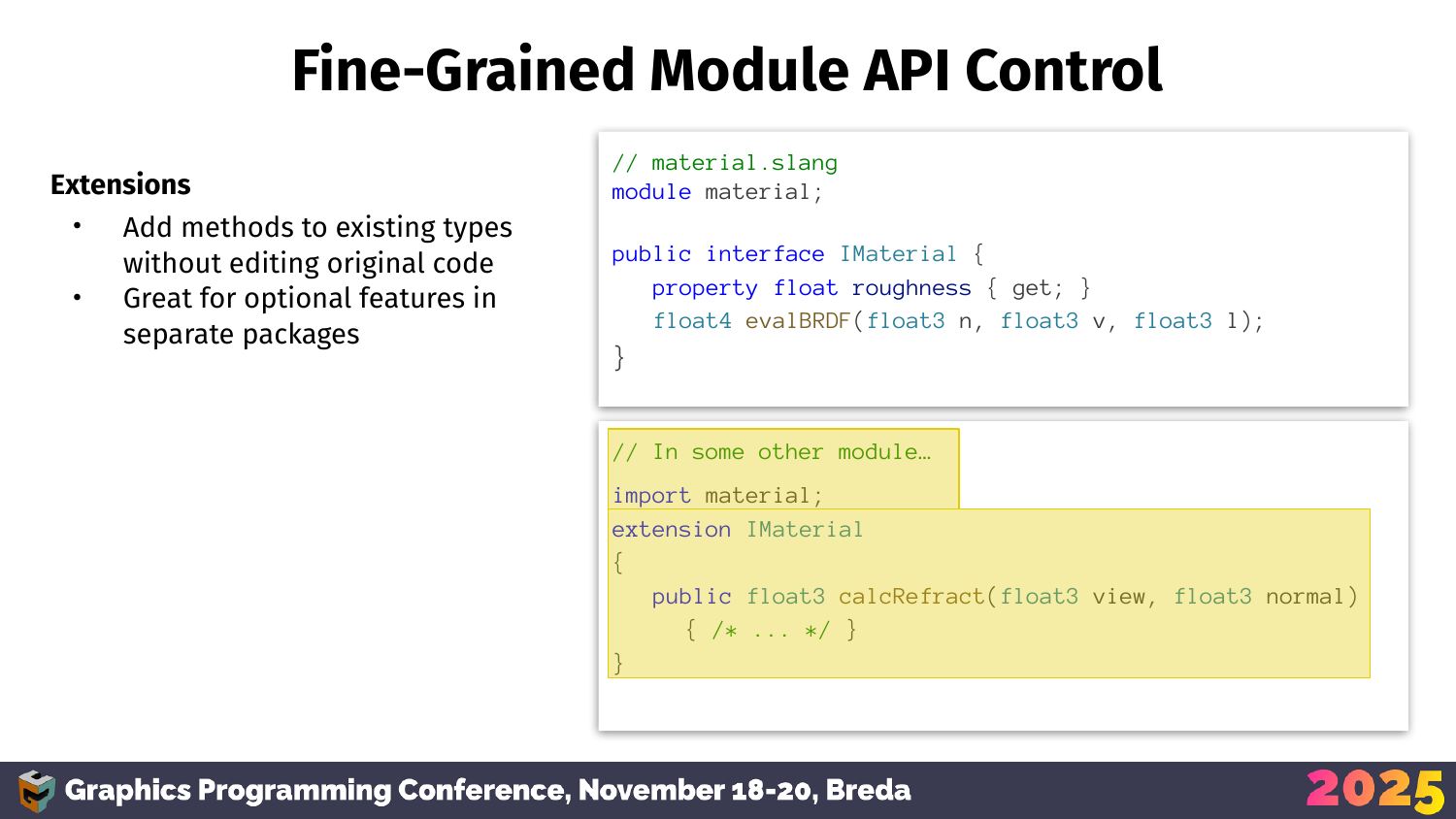

# Fine-Grained Module API Control
// material.slang
module material;

public interface IMaterial {
   property float roughness { get; }
   float4 evalBRDF(float3 n, float3 v, float3 l);
}

Extensions
Add methods to existing types without editing original code
Great for optional features in separate packages

// In some other module…
import material;
extension IMaterial
{
   public float3 calcRefract(float3 view, float3 normal)
{ /* ... */ }
}